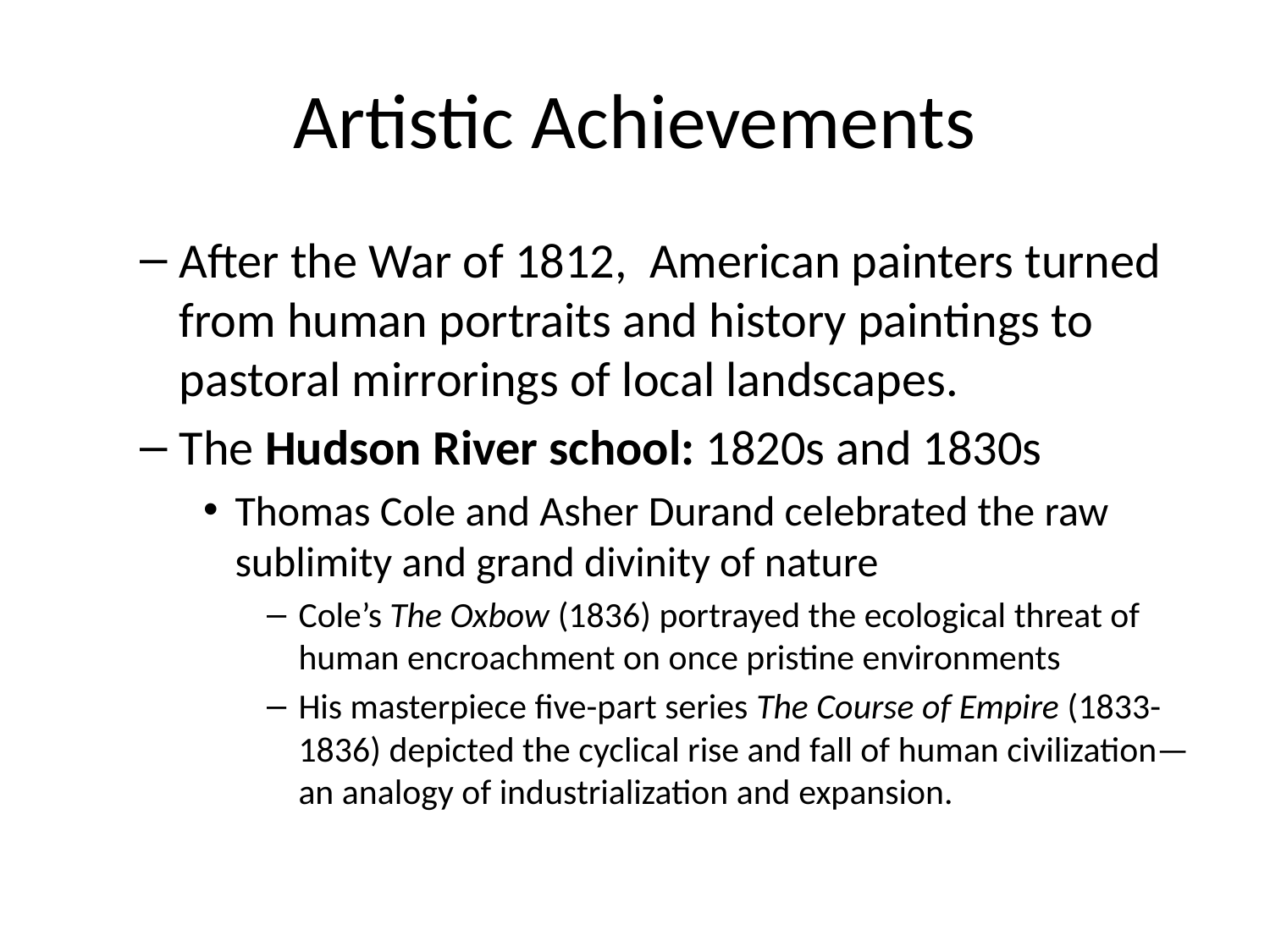

# Artistic Achievements
After the War of 1812,  American painters turned from human portraits and history paintings to pastoral mirrorings of local landscapes.
The Hudson River school: 1820s and 1830s
Thomas Cole and Asher Durand celebrated the raw sublimity and grand divinity of nature
Cole’s The Oxbow (1836) portrayed the ecological threat of human encroachment on once pristine environments
His masterpiece five-part series The Course of Empire (1833-1836) depicted the cyclical rise and fall of human civilization—an analogy of industrialization and expansion.